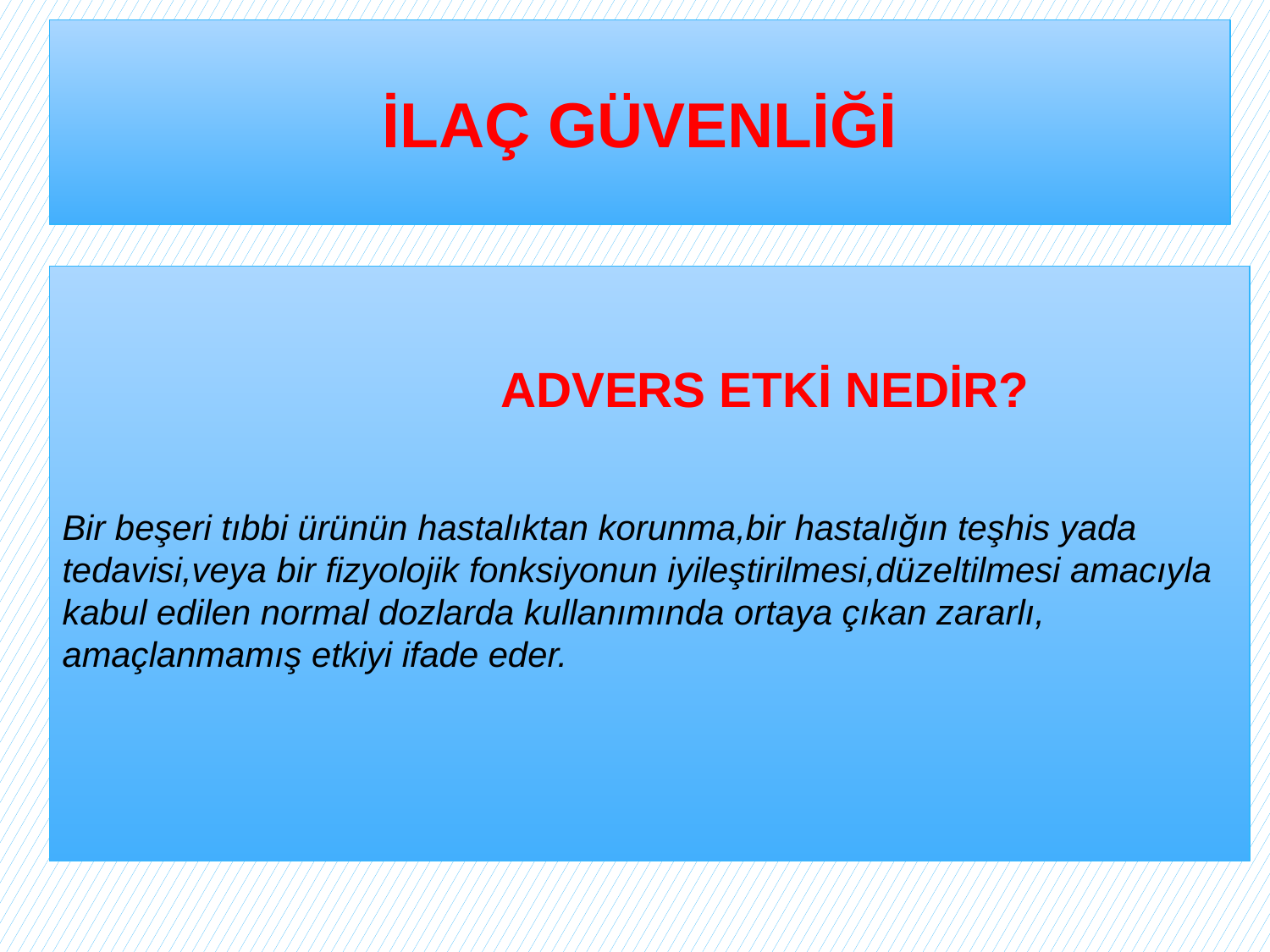

# İLAÇ GÜVENLİĞİ

                            ADVERS ETKİ NEDİR?

Bir beşeri tıbbi ürünün hastalıktan korunma,bir hastalığın teşhis yada tedavisi,veya bir fizyolojik fonksiyonun iyileştirilmesi,düzeltilmesi amacıyla kabul edilen normal dozlarda kullanımında ortaya çıkan zararlı, amaçlanmamış etkiyi ifade eder.